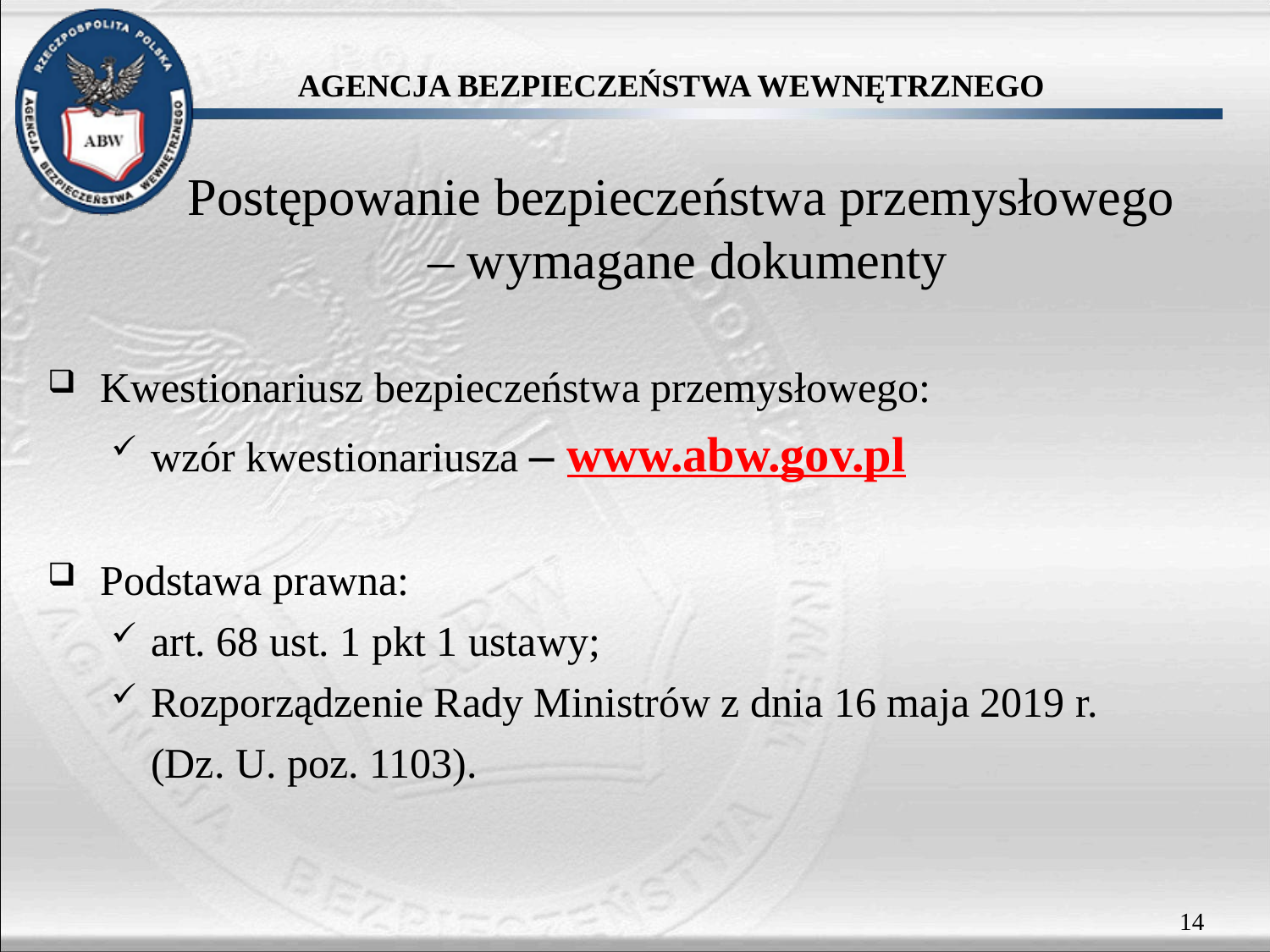

Postępowanie bezpieczeństwa przemysłowego
 – wymagane dokumenty
Kwestionariusz bezpieczeństwa przemysłowego:
wzór kwestionariusza – www.abw.gov.pl

Podstawa prawna:
art. 68 ust. 1 pkt 1 ustawy;
Rozporządzenie Rady Ministrów z dnia 16 maja 2019 r.
(Dz. U. poz. 1103).

14